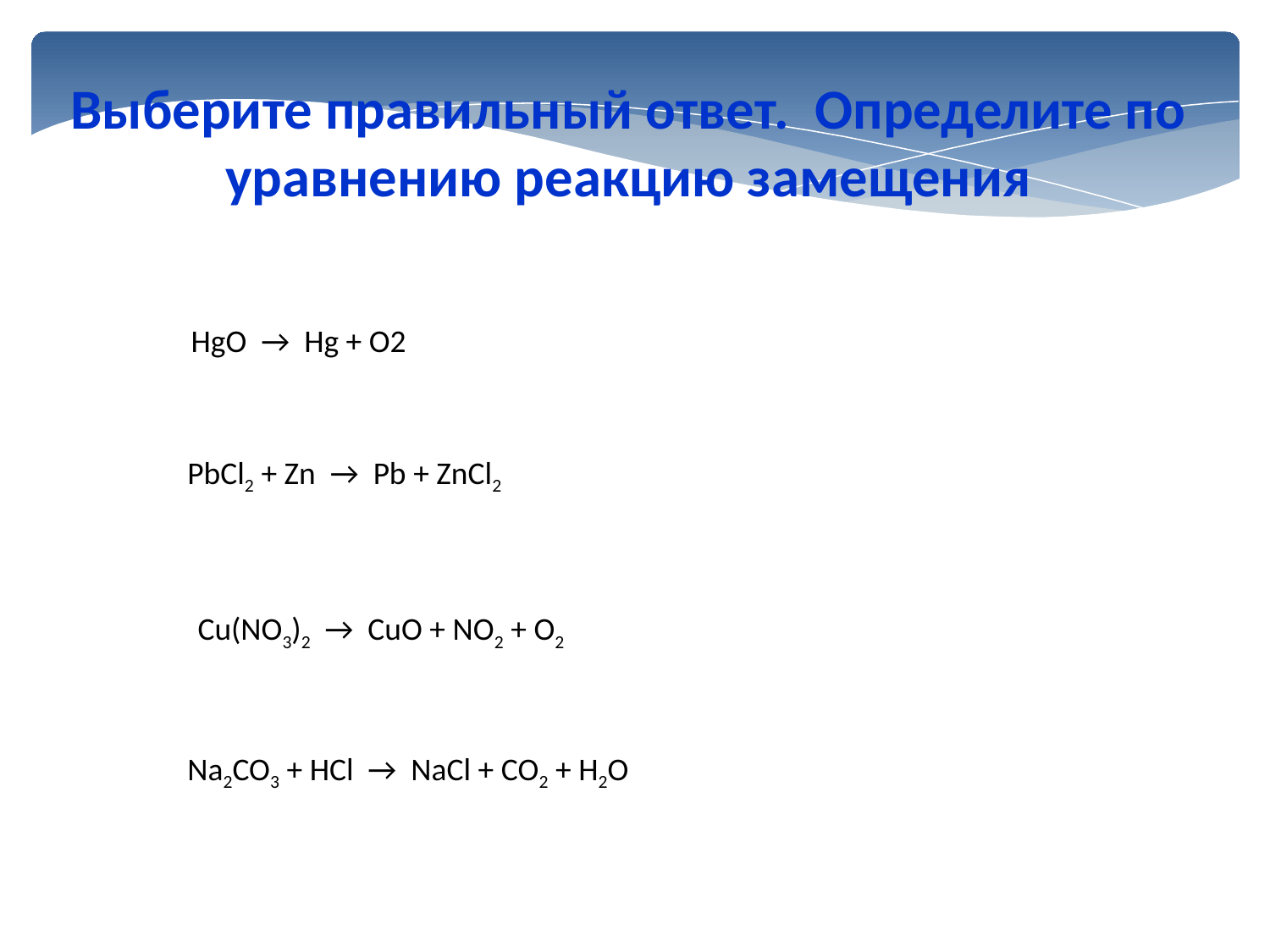

Выберите правильный ответ.  Определите по уравнению реакцию замещения
HgO  →  Hg + O2
PbCl2 + Zn  →  Pb + ZnCl2
Cu(NO3)2  →  CuO + NO2 + O2
Na2CO3 + HCl  →  NaCl + CO2 + H2O